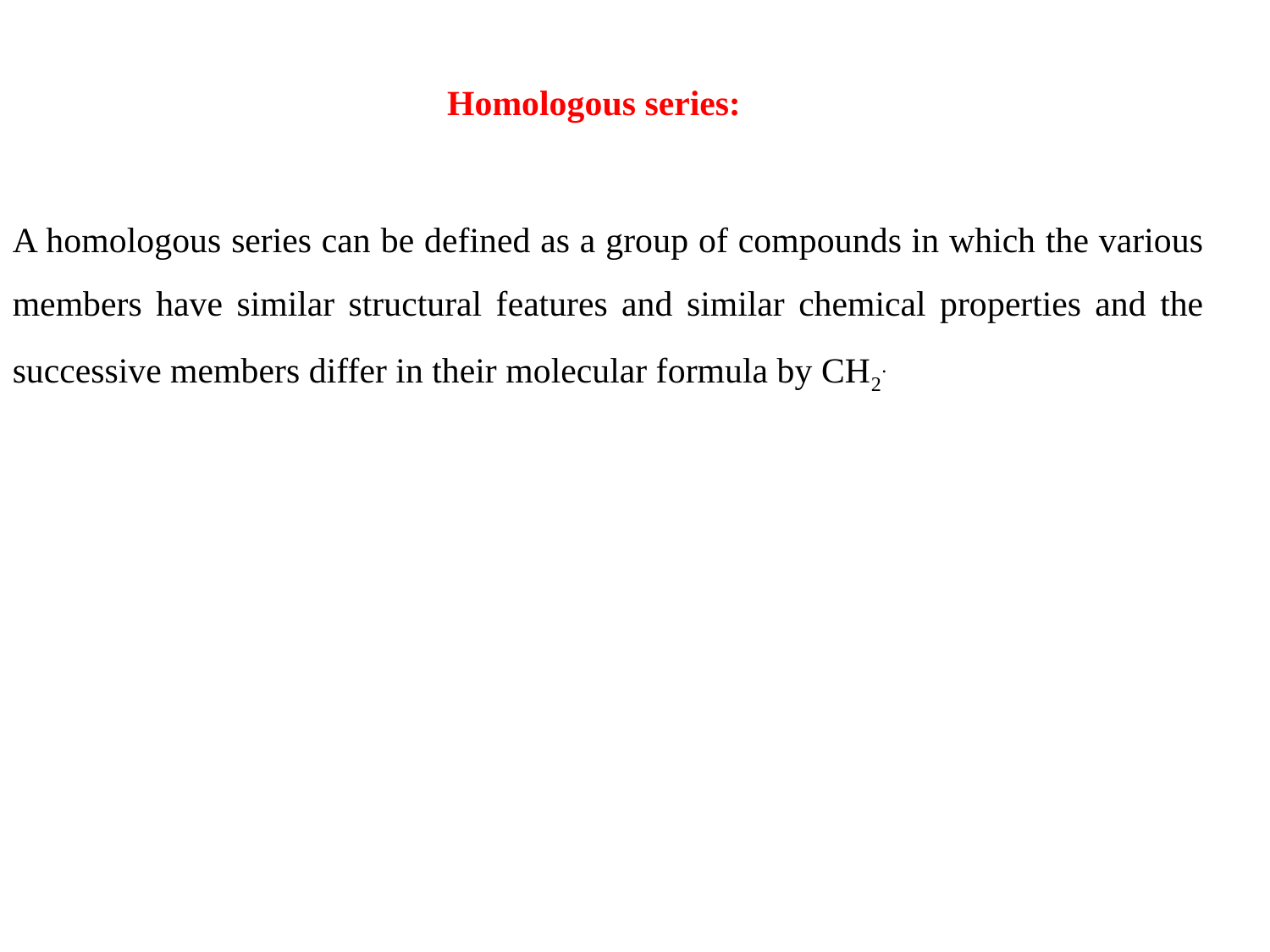

Homologous series:
A homologous series can be defined as a group of compounds in which the various members have similar structural features and similar chemical properties and the successive members differ in their molecular formula by CH2.